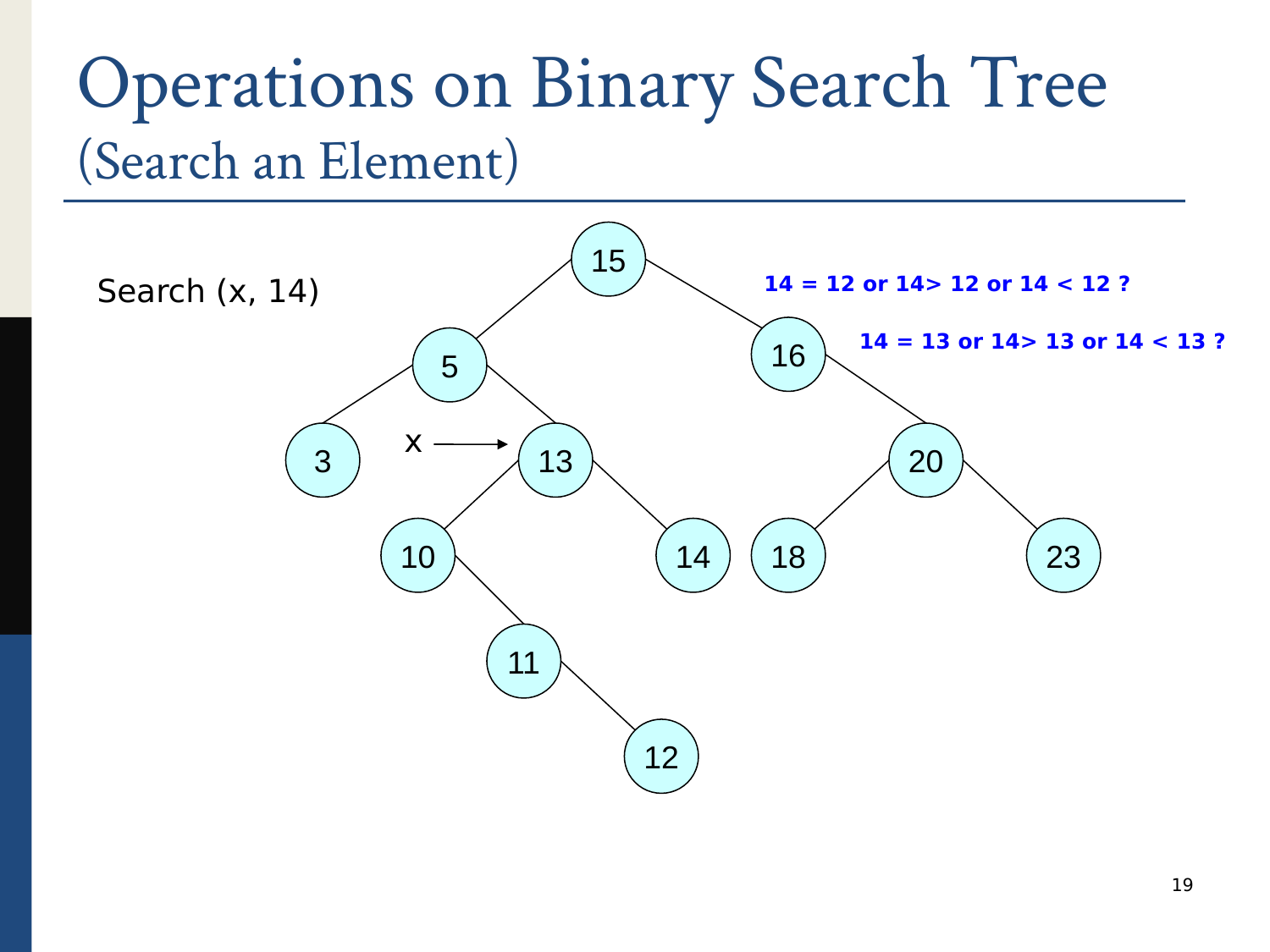

# Operations on Binary Search Tree (Search an Element)
15
Search (x, 14)
14 = 12 or 14> 12 or 14 < 12 ?
16
14 = 13 or 14> 13 or 14 < 13 ?
5
x
3
13
20

10
14
18
23
11
12
19